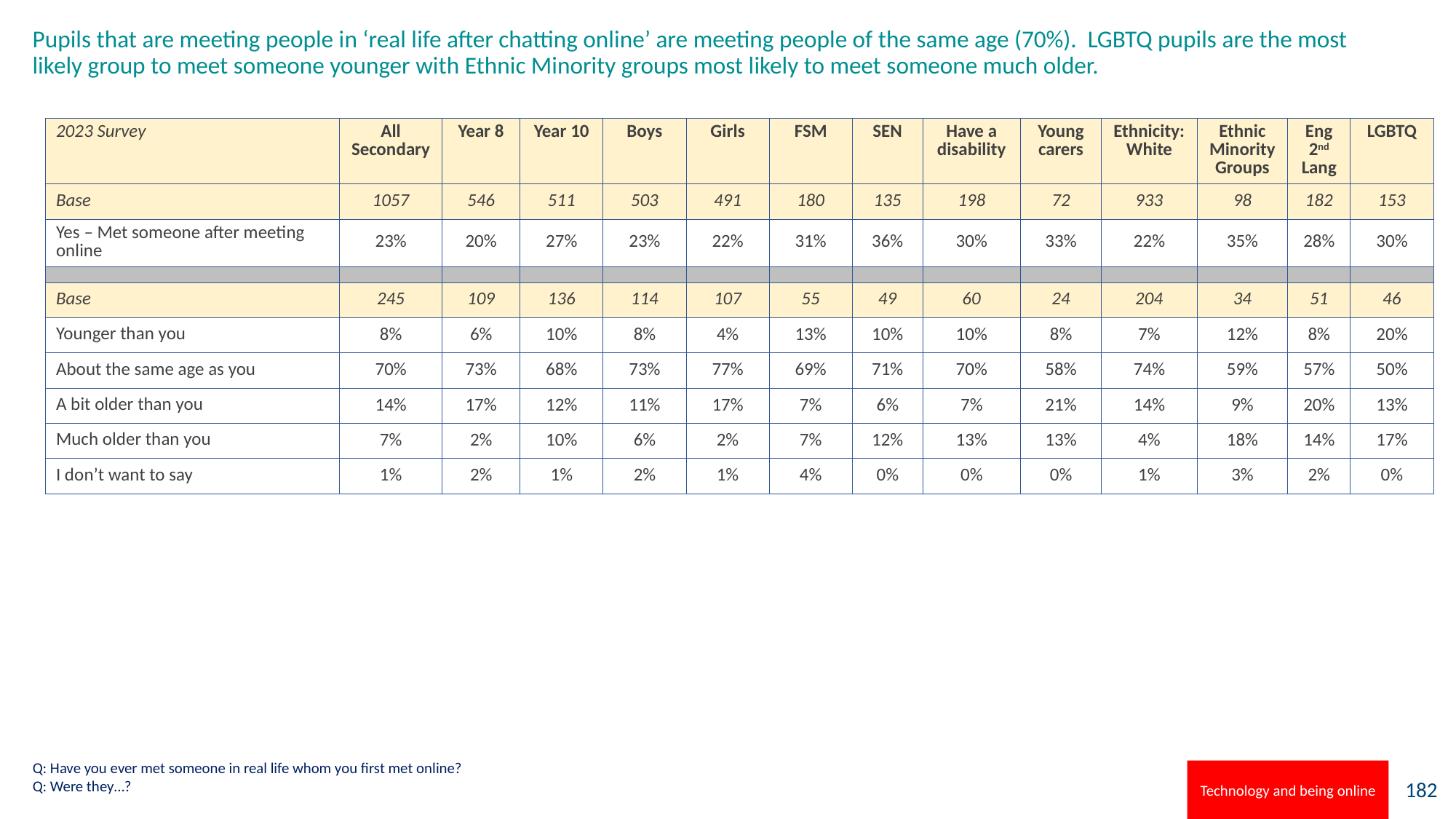

# Pupils that are meeting people in ‘real life after chatting online’ are meeting people of the same age (70%).  LGBTQ pupils are the most likely group to meet someone younger with Ethnic Minority groups most likely to meet someone much older.
| 2023 Survey | All Secondary | Year 8 | Year 10 | Boys | Girls | FSM | SEN | Have a disability | Young carers | Ethnicity: White | Ethnic Minority Groups | Eng 2nd Lang | LGBTQ |
| --- | --- | --- | --- | --- | --- | --- | --- | --- | --- | --- | --- | --- | --- |
| Base | 1057 | 546 | 511 | 503 | 491 | 180 | 135 | 198 | 72 | 933 | 98 | 182 | 153 |
| Yes – Met someone after meeting online | 23% | 20% | 27% | 23% | 22% | 31% | 36% | 30% | 33% | 22% | 35% | 28% | 30% |
|  |  |  |  |  |  |  |  |  |  |  |  |  |  |
| Base | 245 | 109 | 136 | 114 | 107 | 55 | 49 | 60 | 24 | 204 | 34 | 51 | 46 |
| Younger than you | 8% | 6% | 10% | 8% | 4% | 13% | 10% | 10% | 8% | 7% | 12% | 8% | 20% |
| About the same age as you | 70% | 73% | 68% | 73% | 77% | 69% | 71% | 70% | 58% | 74% | 59% | 57% | 50% |
| A bit older than you | 14% | 17% | 12% | 11% | 17% | 7% | 6% | 7% | 21% | 14% | 9% | 20% | 13% |
| Much older than you | 7% | 2% | 10% | 6% | 2% | 7% | 12% | 13% | 13% | 4% | 18% | 14% | 17% |
| I don’t want to say | 1% | 2% | 1% | 2% | 1% | 4% | 0% | 0% | 0% | 1% | 3% | 2% | 0% |
Q: Have you ever met someone in real life whom you first met online?
Q: Were they…?
Technology and being online